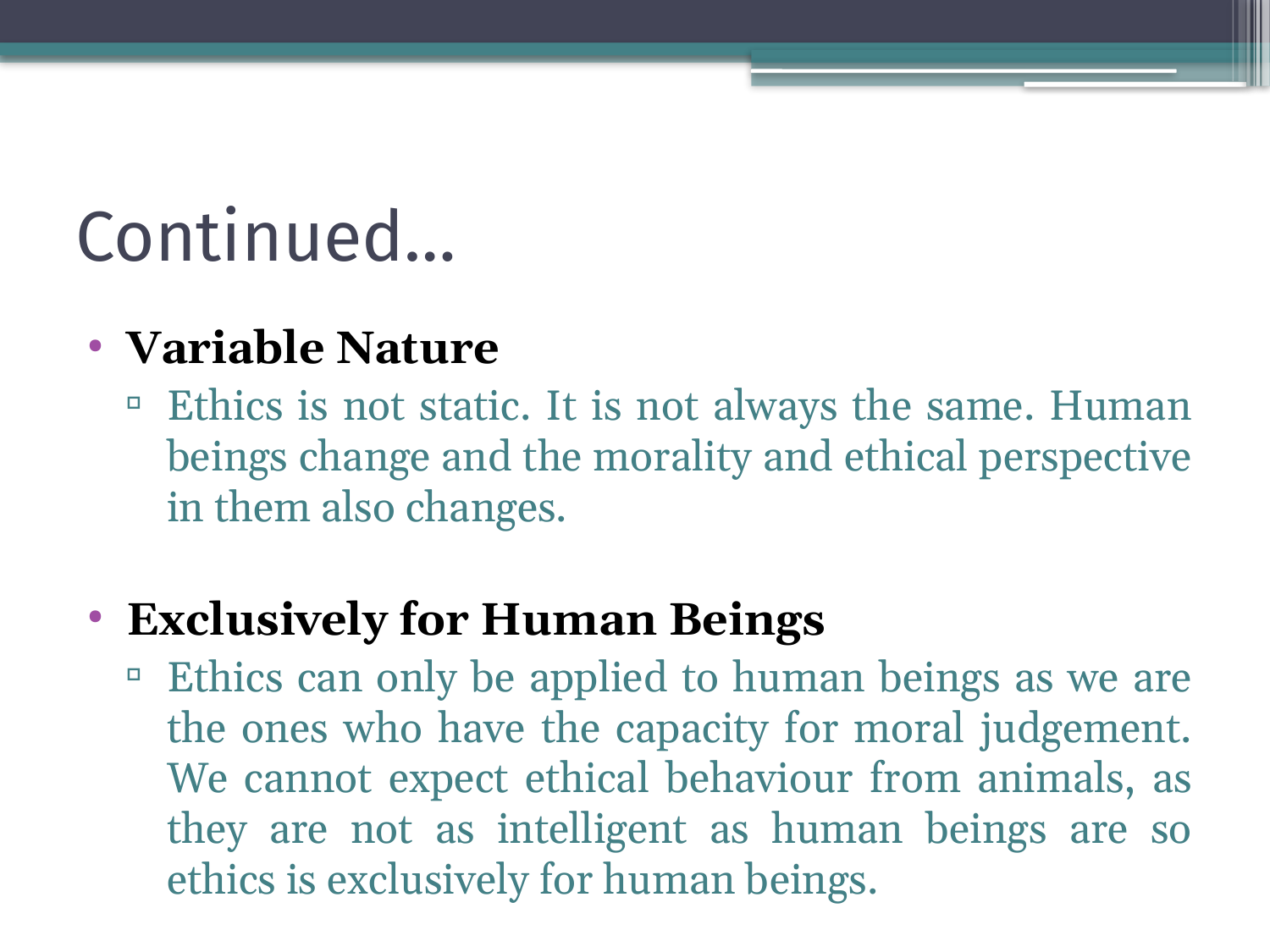

# Continued…
Variable Nature
Ethics is not static. It is not always the same. Human beings change and the morality and ethical perspective in them also changes.

Exclusively for Human Beings
Ethics can only be applied to human beings as we are the ones who have the capacity for moral judgement. We cannot expect ethical behaviour from animals, as they are not as intelligent as human beings are so ethics is exclusively for human beings.